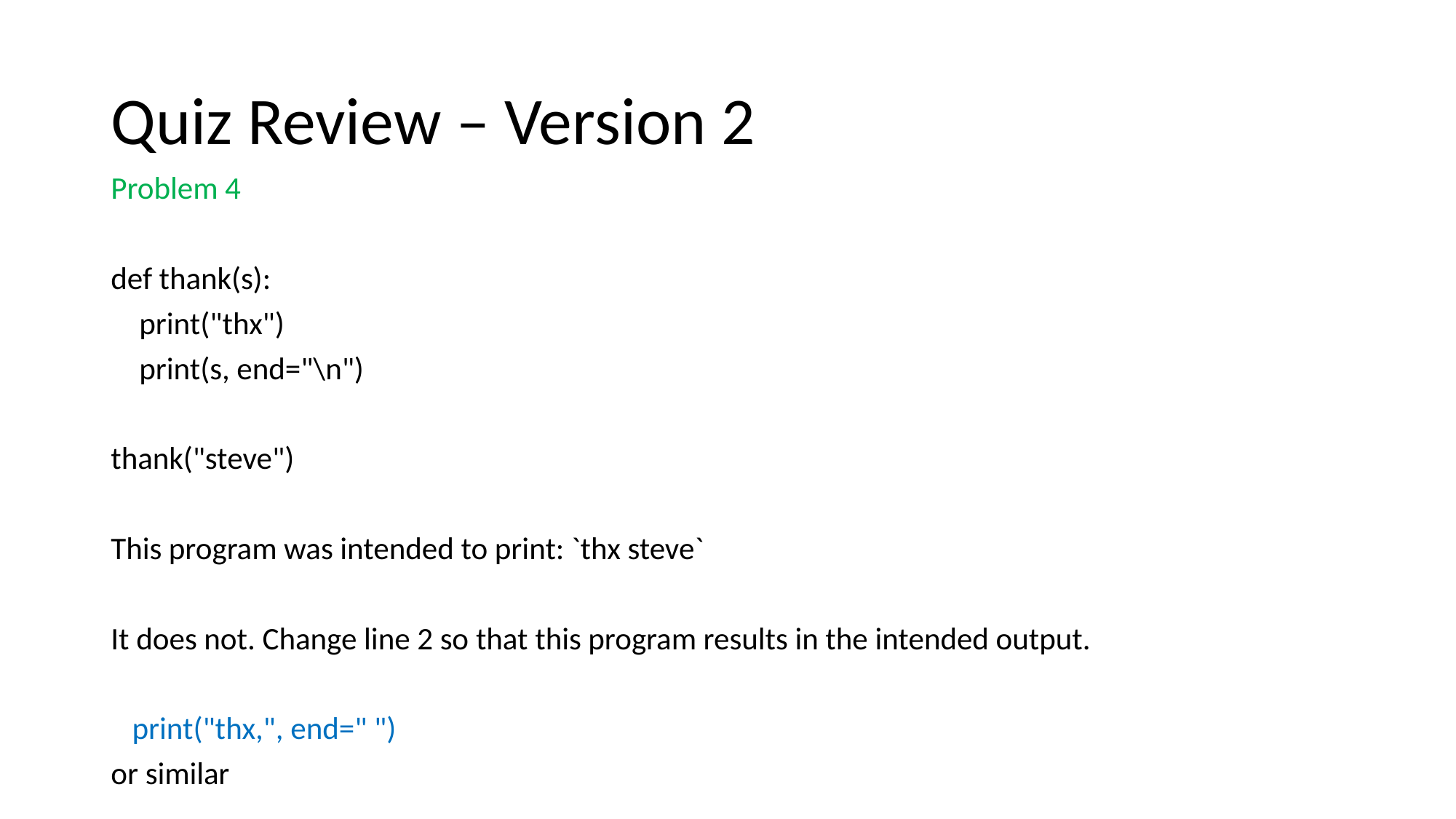

# Quiz Review – Version 2
Problem 4

def thank(s):
    print("thx")
    print(s, end="\n")

thank("steve")

This program was intended to print: `thx steve`

It does not. Change line 2 so that this program results in the intended output.

   print("thx,", end=" ")
or similar